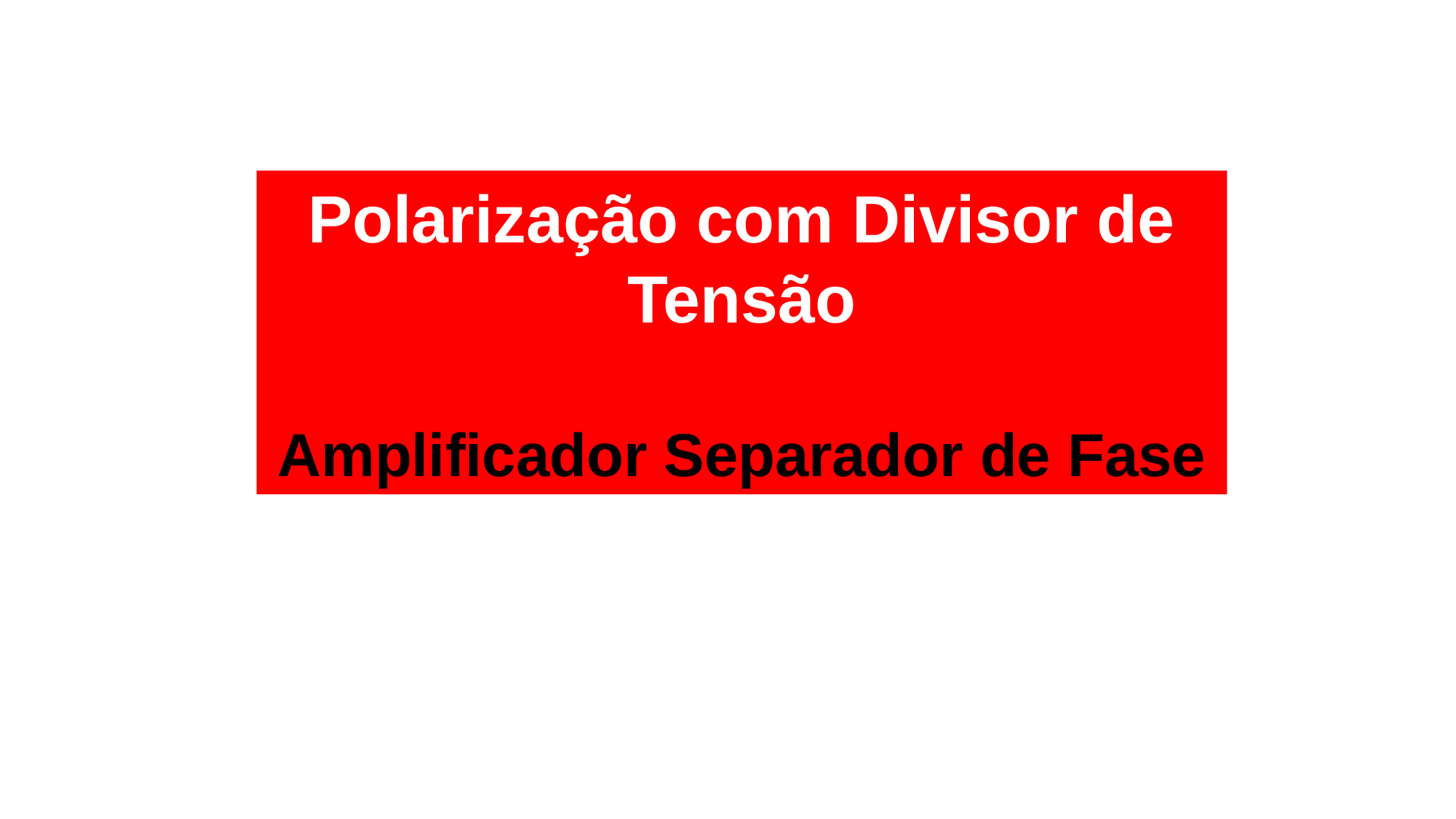

Polarização com Divisor de Tensão
Amplificador Separador de Fase